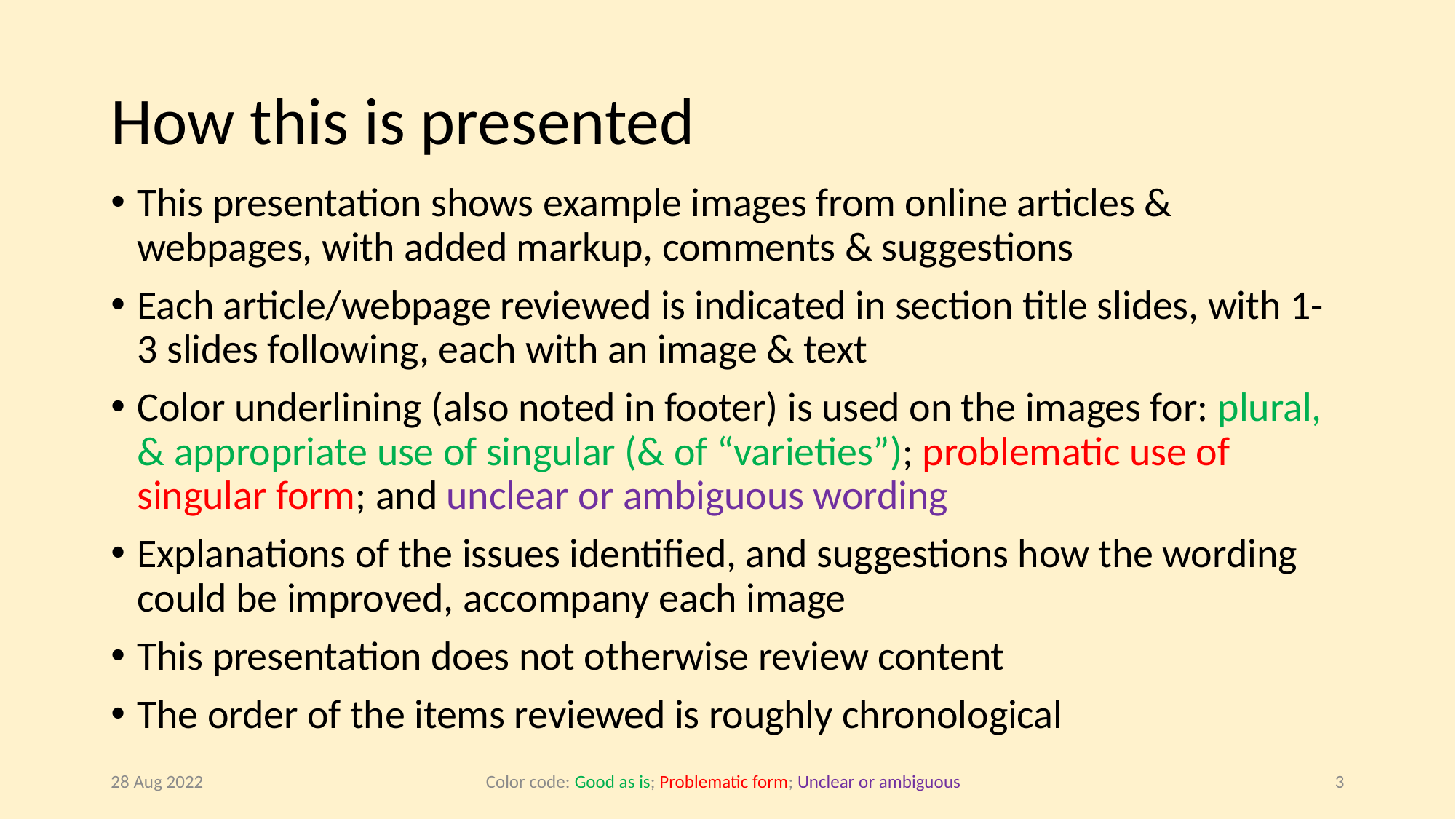

# How this is presented
This presentation shows example images from online articles & webpages, with added markup, comments & suggestions
Each article/webpage reviewed is indicated in section title slides, with 1-3 slides following, each with an image & text
Color underlining (also noted in footer) is used on the images for: plural, & appropriate use of singular (& of “varieties”); problematic use of singular form; and unclear or ambiguous wording
Explanations of the issues identified, and suggestions how the wording could be improved, accompany each image
This presentation does not otherwise review content
The order of the items reviewed is roughly chronological
28 Aug 2022
Color code: Good as is; Problematic form; Unclear or ambiguous
3